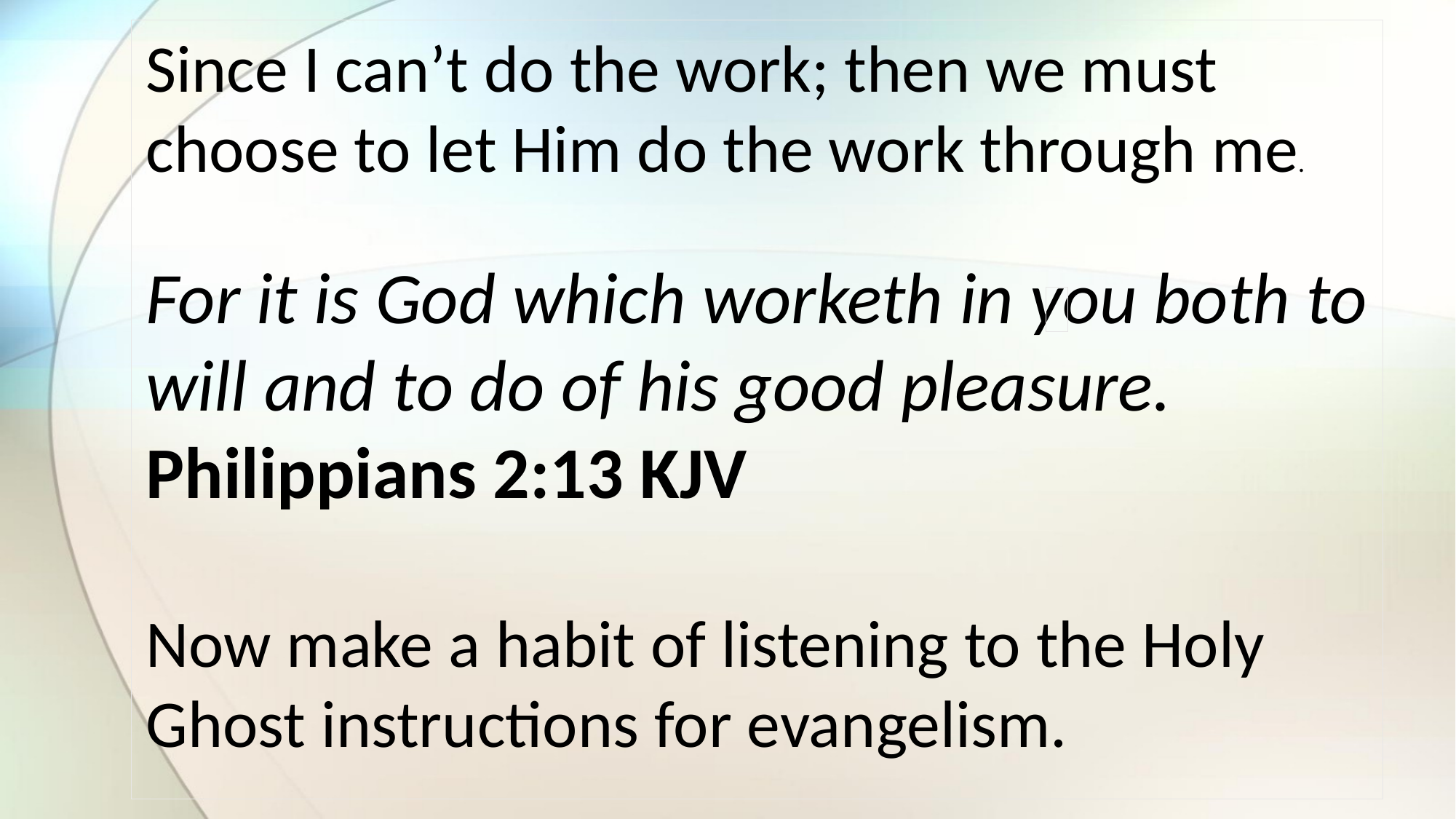

Since I can’t do the work; then we must choose to let Him do the work through me.

For it is God which worketh in you both to will and to do of his good pleasure.
Philippians 2:13 KJV
Now make a habit of listening to the Holy Ghost instructions for evangelism.